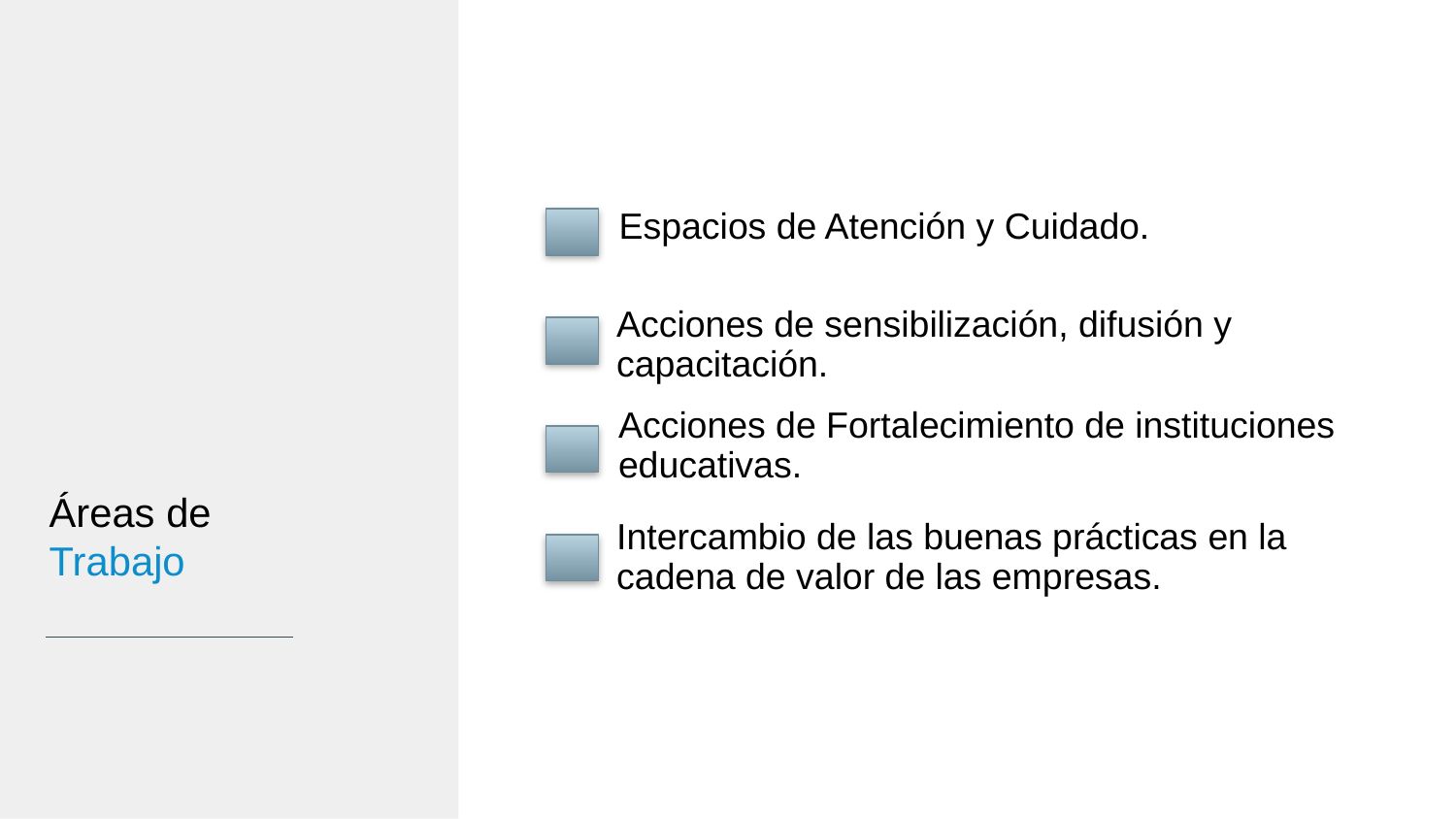

Espacios de Atención y Cuidado.

Acciones de sensibilización, difusión y capacitación.

Intercambio de las buenas prácticas en la cadena de valor de las empresas.

Acciones de Fortalecimiento de instituciones educativas.

Áreas de
Trabajo